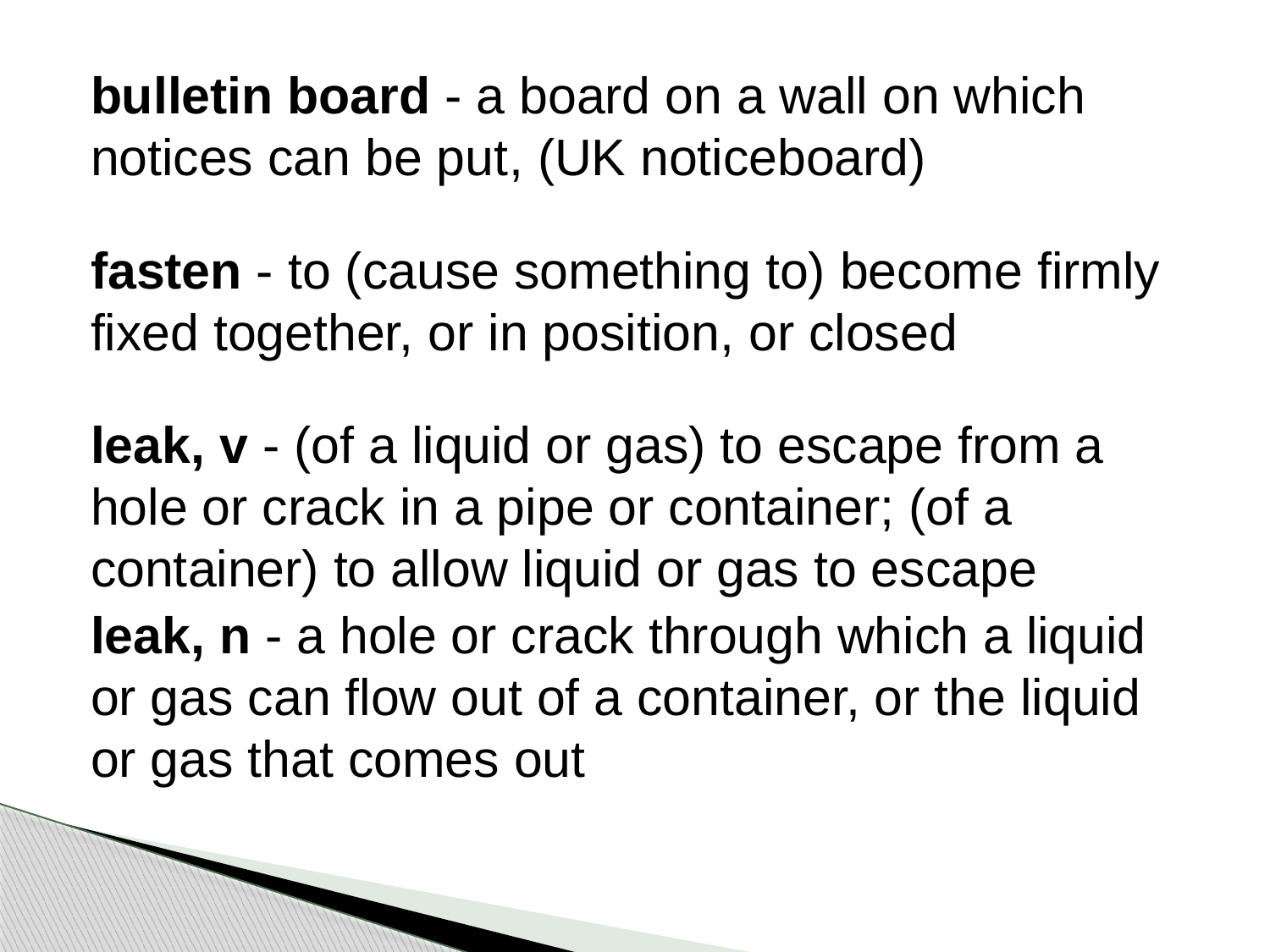

bulletin board - a board on a wall on which notices can be put, (UK noticeboard)

fasten - to (cause something to) become firmly fixed together, or in position, or closed

leak, v - (of a liquid or gas) to escape from a hole or crack in a pipe or container; (of a container) to allow liquid or gas to escape
leak, n - a hole or crack through which a liquid or gas can flow out of a container, or the liquid or gas that comes out